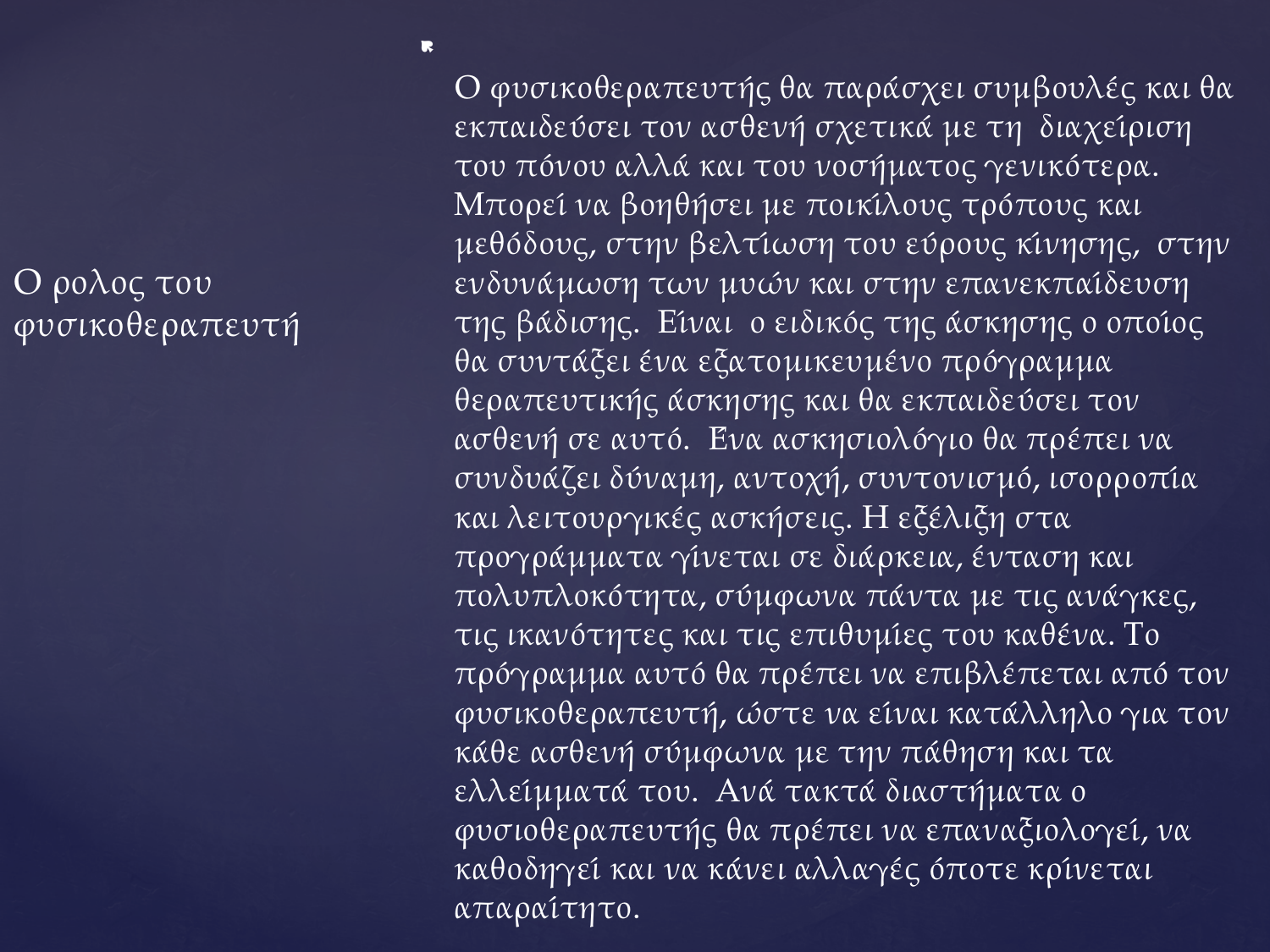

# Ο ρολος του φυσικοθεραπευτή
Ο φυσικοθεραπευτής θα παράσχει συμβουλές και θα εκπαιδεύσει τον ασθενή σχετικά με τη  διαχείριση του πόνου αλλά και του νοσήματος γενικότερα. Μπορεί να βοηθήσει με ποικίλους τρόπους και μεθόδους, στην βελτίωση του εύρους κίνησης,  στην ενδυνάμωση των μυών και στην επανεκπαίδευση της βάδισης.  Είναι  ο ειδικός της άσκησης ο οποίος θα συντάξει ένα εξατομικευμένο πρόγραμμα θεραπευτικής άσκησης και θα εκπαιδεύσει τον ασθενή σε αυτό.  Ένα ασκησιολόγιο θα πρέπει να συνδυάζει δύναμη, αντοχή, συντονισμό, ισορροπία και λειτουργικές ασκήσεις. Η εξέλιξη στα προγράμματα γίνεται σε διάρκεια, ένταση και πολυπλοκότητα, σύμφωνα πάντα με τις ανάγκες, τις ικανότητες και τις επιθυμίες του καθένα. Το πρόγραμμα αυτό θα πρέπει να επιβλέπεται από τον φυσικοθεραπευτή, ώστε να είναι κατάλληλο για τον κάθε ασθενή σύμφωνα με την πάθηση και τα ελλείμματά του.  Ανά τακτά διαστήματα ο φυσιοθεραπευτής θα πρέπει να επαναξιολογεί, να καθοδηγεί και να κάνει αλλαγές όποτε κρίνεται απαραίτητο.